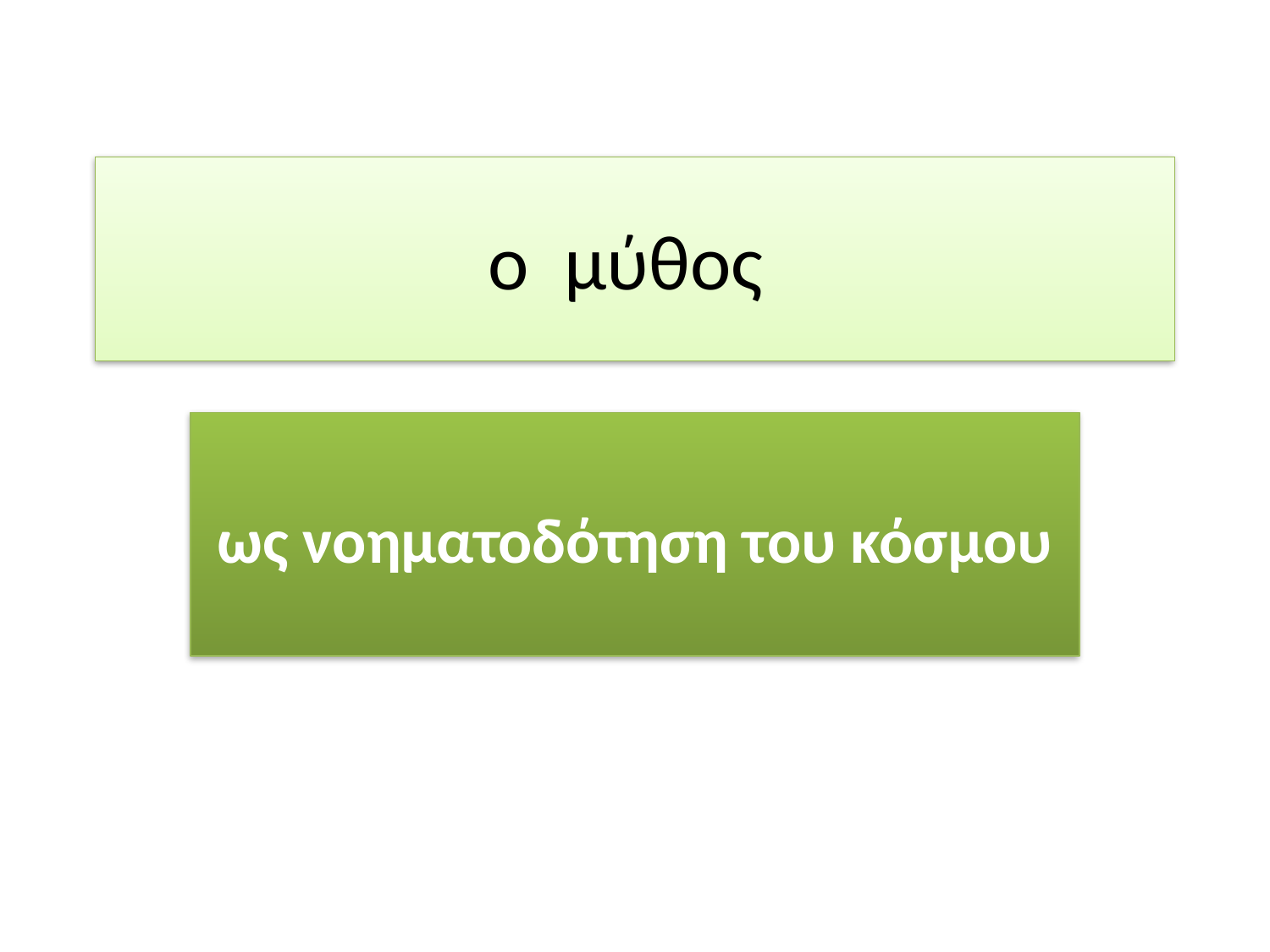

# ο  μύθος

ως νοηματοδότηση του κόσμου